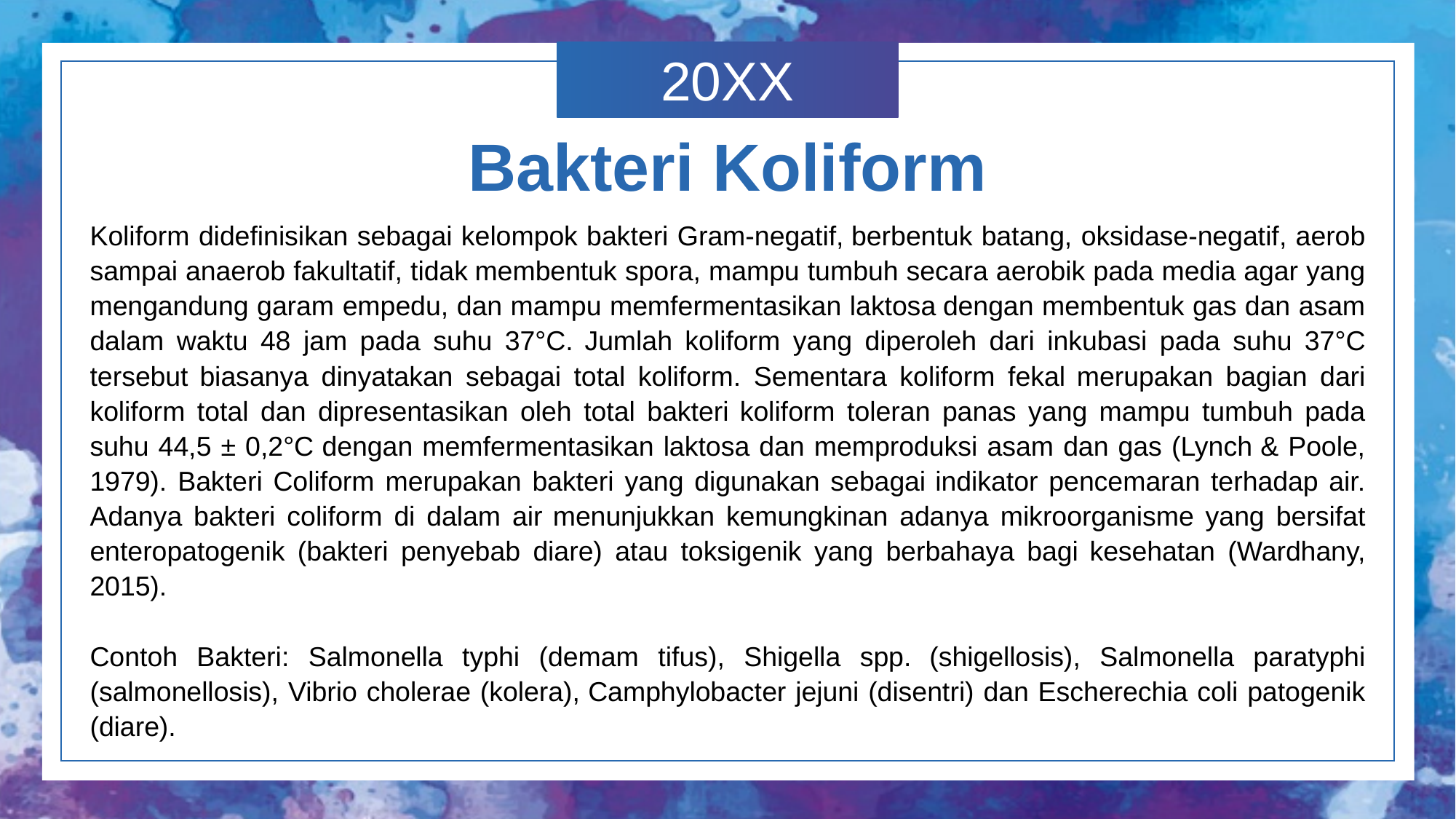

Bakteri Koliform
Koliform didefinisikan sebagai kelompok bakteri Gram-negatif, berbentuk batang, oksidase-negatif, aerob sampai anaerob fakultatif, tidak membentuk spora, mampu tumbuh secara aerobik pada media agar yang mengandung garam empedu, dan mampu memfermentasikan laktosa dengan membentuk gas dan asam dalam waktu 48 jam pada suhu 37°C. Jumlah koliform yang diperoleh dari inkubasi pada suhu 37°C tersebut biasanya dinyatakan sebagai total koliform. Sementara koliform fekal merupakan bagian dari koliform total dan dipresentasikan oleh total bakteri koliform toleran panas yang mampu tumbuh pada suhu 44,5 ± 0,2°C dengan memfermentasikan laktosa dan memproduksi asam dan gas (Lynch & Poole, 1979). Bakteri Coliform merupakan bakteri yang digunakan sebagai indikator pencemaran terhadap air. Adanya bakteri coliform di dalam air menunjukkan kemungkinan adanya mikroorganisme yang bersifat enteropatogenik (bakteri penyebab diare) atau toksigenik yang berbahaya bagi kesehatan (Wardhany, 2015).

Contoh Bakteri: Salmonella typhi (demam tifus), Shigella spp. (shigellosis), Salmonella paratyphi (salmonellosis), Vibrio cholerae (kolera), Camphylobacter jejuni (disentri) dan Escherechia coli patogenik (diare).